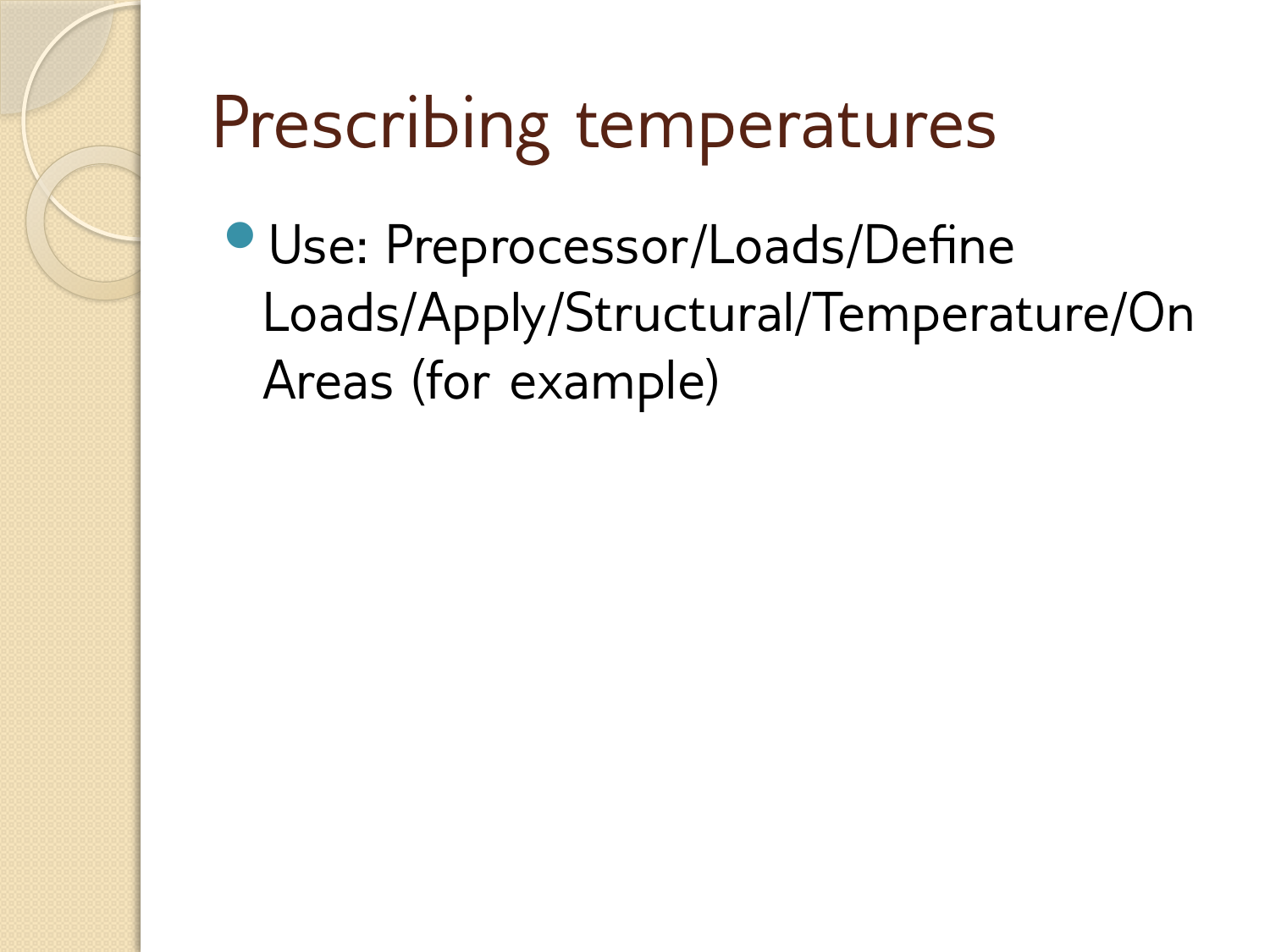

# Prescribing temperatures
Use: Preprocessor/Loads/Define Loads/Apply/Structural/Temperature/On Areas (for example)